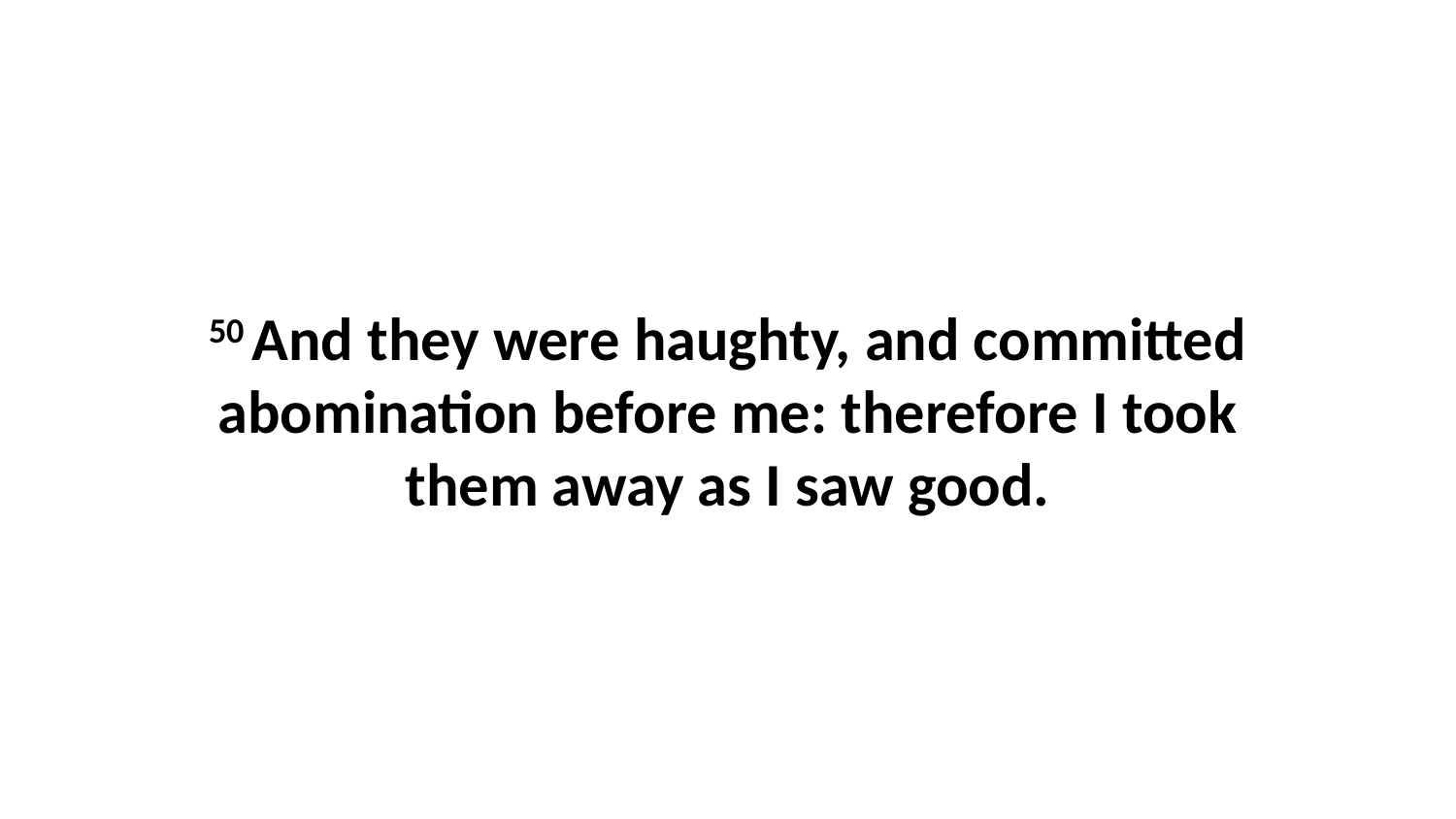

50 And they were haughty, and committed abomination before me: therefore I took them away as I saw good.